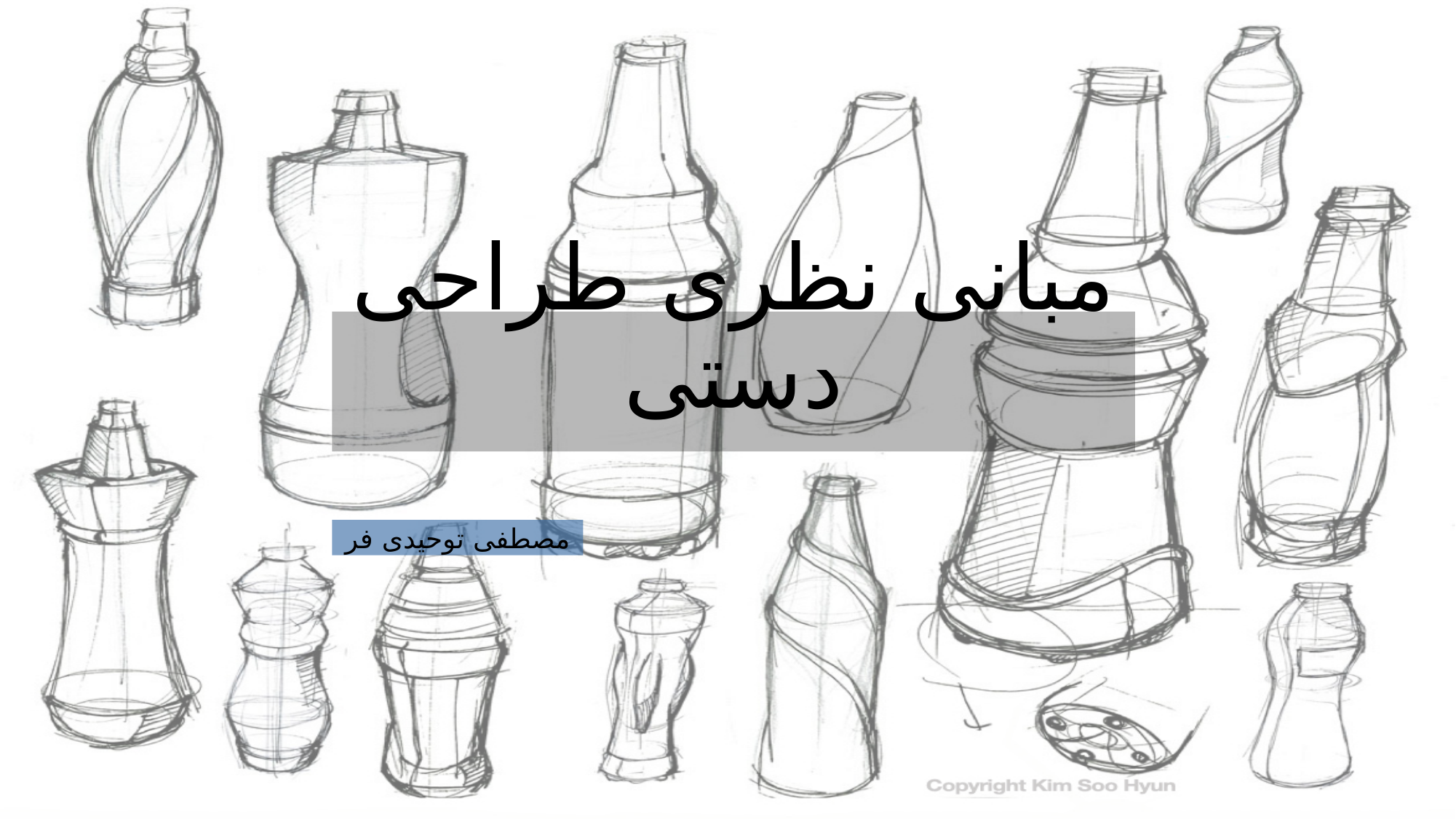

# مبانی نظری طراحی دستی

مصطفی توحیدی فر